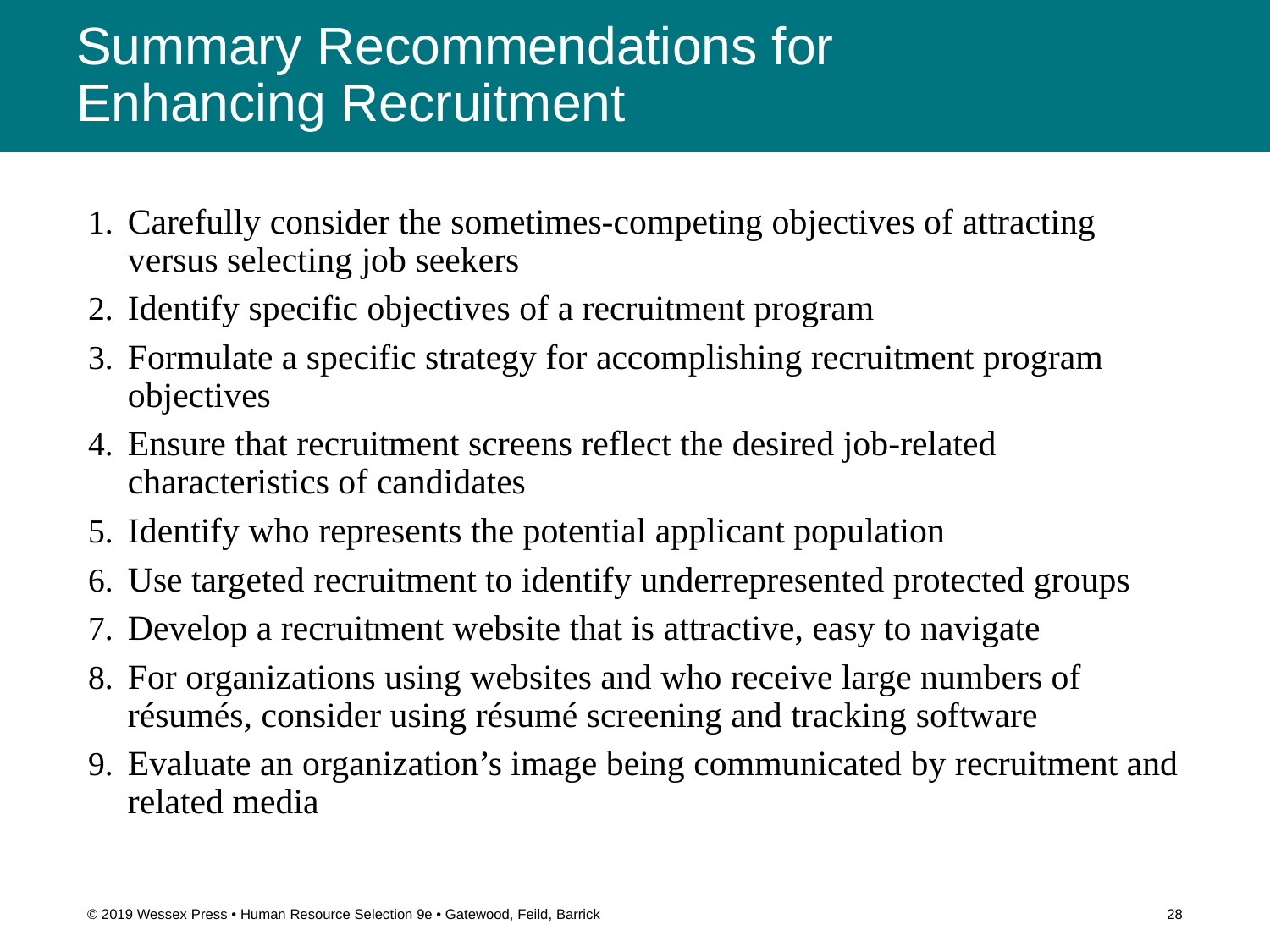

# Summary Recommendations for Enhancing Recruitment
Carefully consider the sometimes-competing objectives of attracting versus selecting job seekers
Identify specific objectives of a recruitment program
Formulate a specific strategy for accomplishing recruitment program objectives
Ensure that recruitment screens reflect the desired job-related characteristics of candidates
Identify who represents the potential applicant population
Use targeted recruitment to identify underrepresented protected groups
Develop a recruitment website that is attractive, easy to navigate
For organizations using websites and who receive large numbers of résumés, consider using résumé screening and tracking software
Evaluate an organization’s image being communicated by recruitment and related media
© 2019 Wessex Press • Human Resource Selection 9e • Gatewood, Feild, Barrick
28